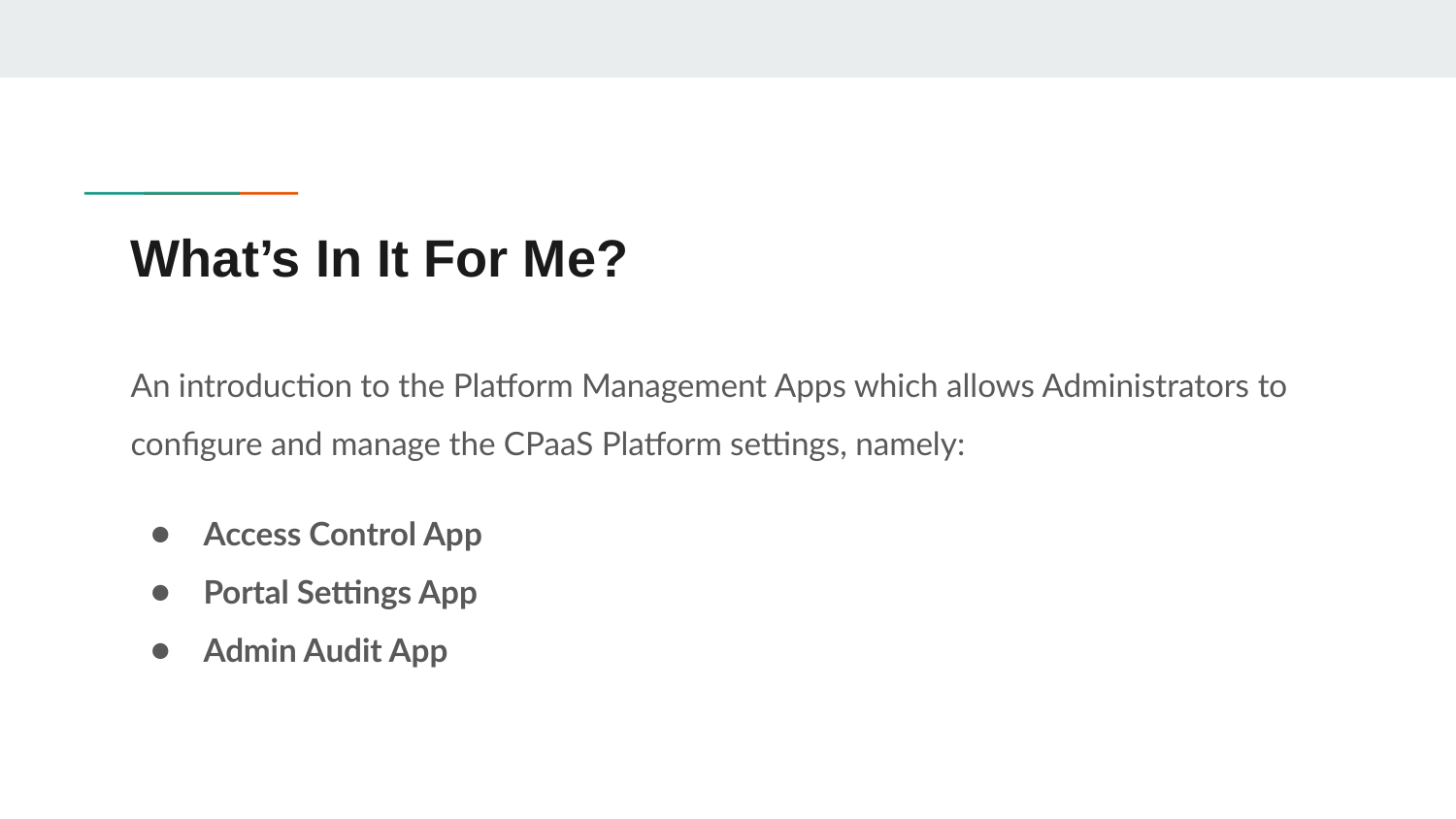

# What’s In It For Me?
An introduction to the Platform Management Apps which allows Administrators to configure and manage the CPaaS Platform settings, namely:
Access Control App
Portal Settings App
Admin Audit App